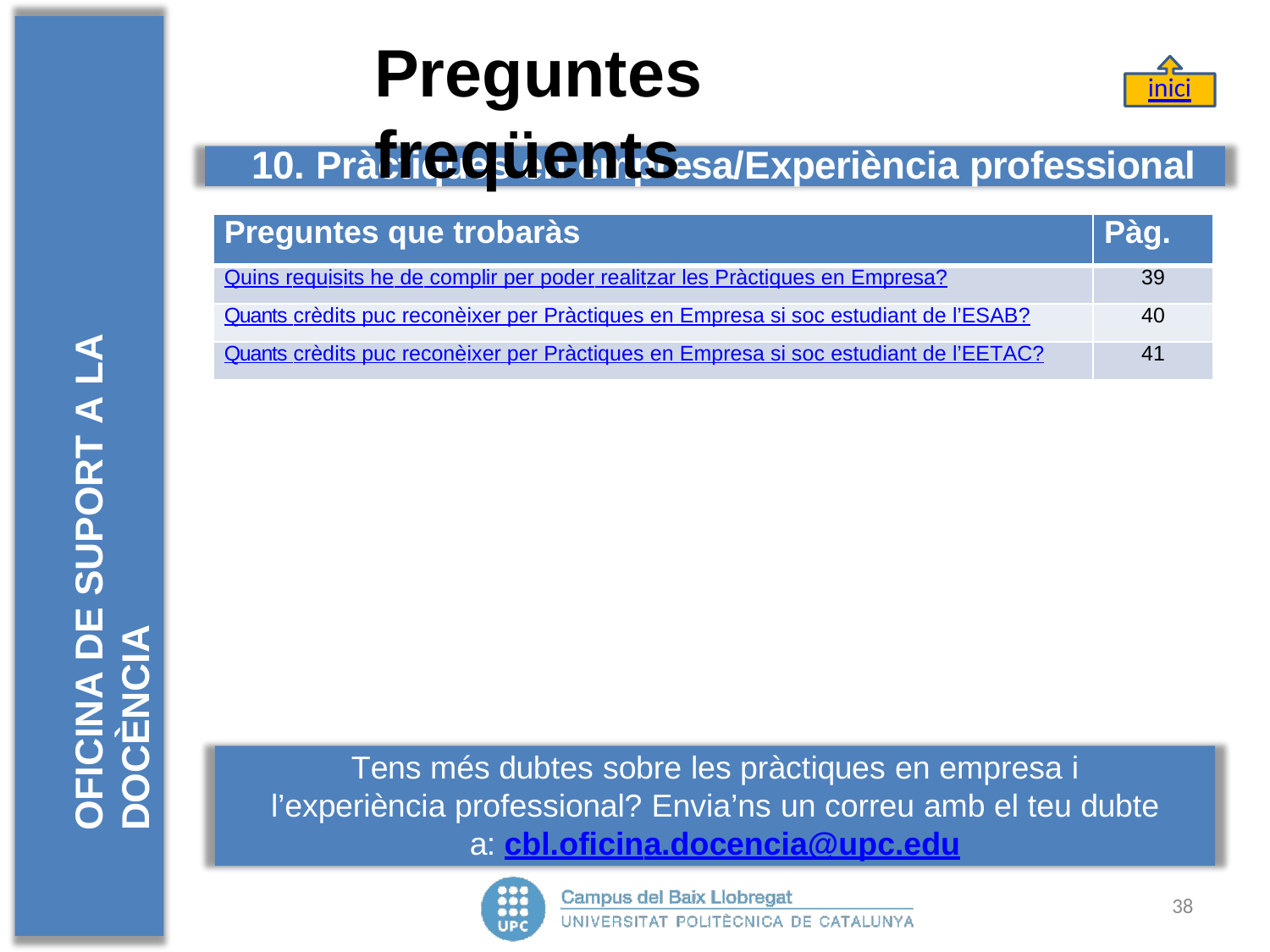

# Preguntes	freqüents

inici

OFICINA DE SUPORT A LA DOCÈNCIA

10. Pràctiques en empresa/Experiència professional

| Preguntes que trobaràs | Pàg. |
| --- | --- |
| Quins requisits he de complir per poder realitzar les Pràctiques en Empresa? | 39 |
| Quants crèdits puc reconèixer per Pràctiques en Empresa si soc estudiant de l’ESAB? | 40 |
| Quants crèdits puc reconèixer per Pràctiques en Empresa si soc estudiant de l’EETAC? | 41 |

Tens més dubtes sobre les pràctiques en empresa i l’experiència professional? Envia’ns un correu amb el teu dubte a: cbl.oficina.docencia@upc.edu

38